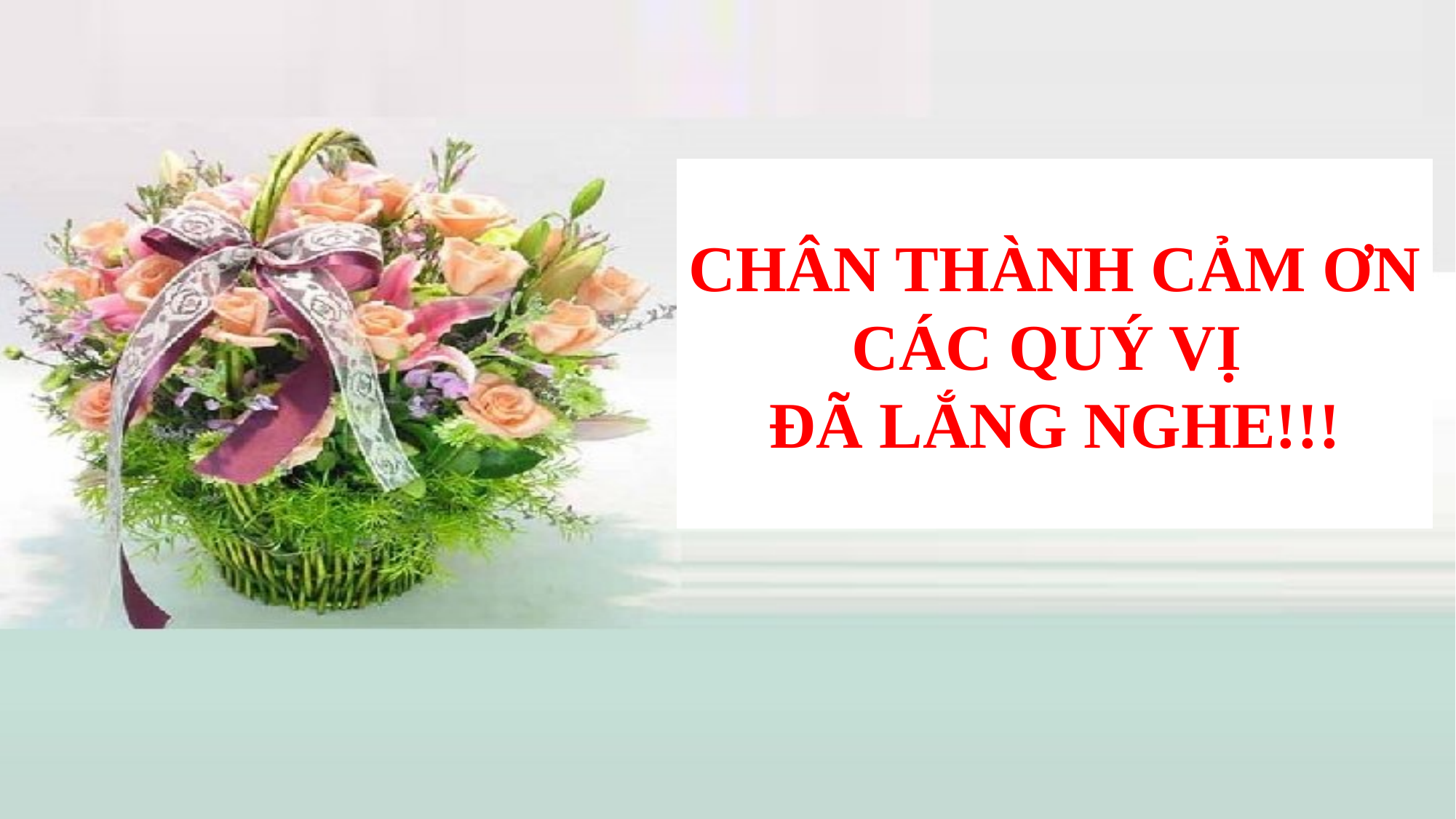

CHÂN THÀNH CẢM ƠN CÁC QUÝ VỊ
ĐÃ LẮNG NGHE!!!